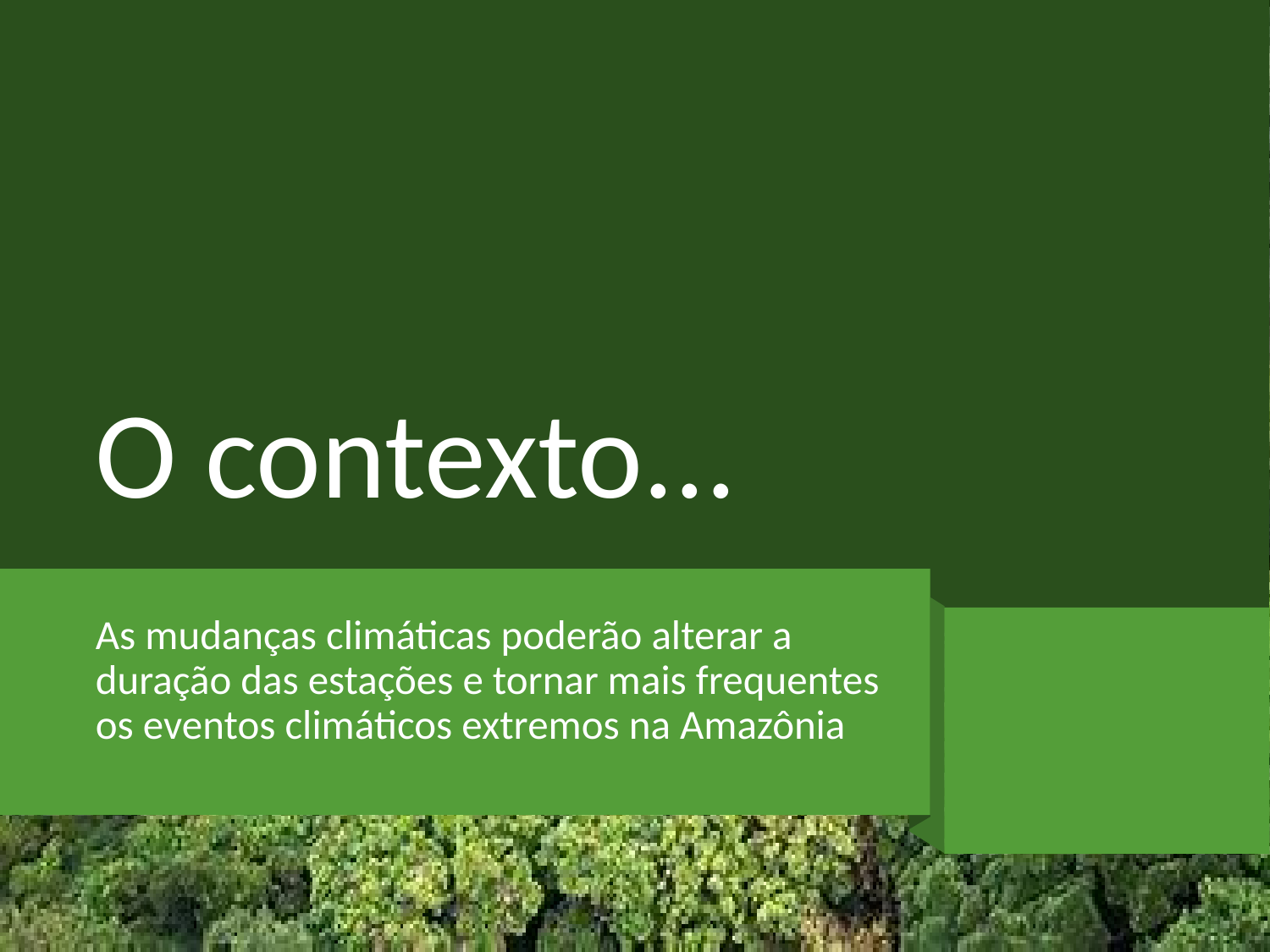

# O contexto...

As mudanças climáticas poderão alterar a duração das estações e tornar mais frequentes os eventos climáticos extremos na Amazônia